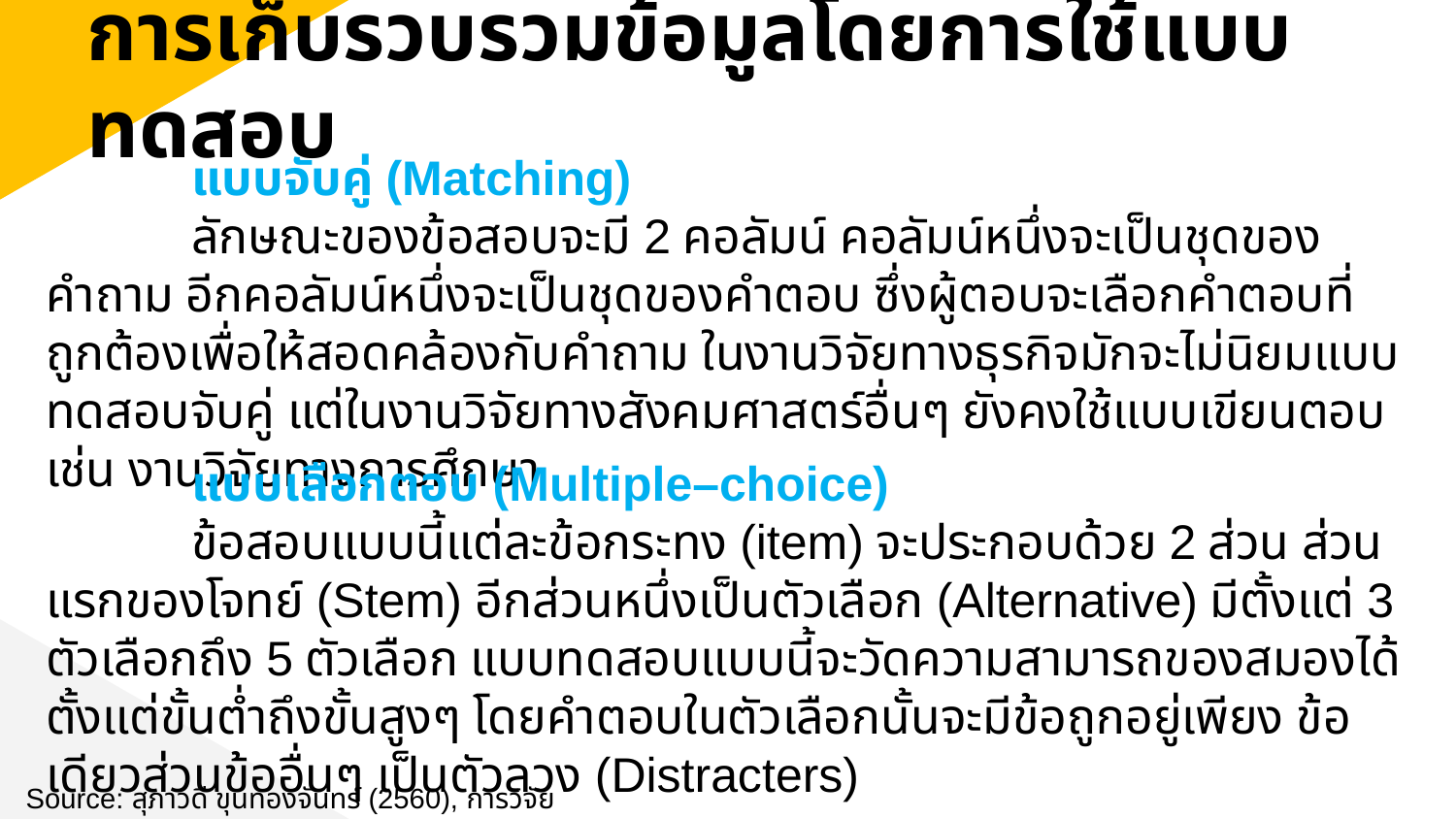

การเก็บรวบรวมข้อมูลโดยการใช้แบบทดสอบ
	แบบจับคู่ (Matching)
	ลักษณะของข้อสอบจะมี 2 คอลัมน์ คอลัมน์หนึ่งจะเป็นชุดของคำถาม อีกคอลัมน์หนึ่งจะเป็นชุดของคำตอบ ซึ่งผู้ตอบจะเลือกคำตอบที่ถูกต้องเพื่อให้สอดคล้องกับคำถาม ในงานวิจัยทางธุรกิจมักจะไม่นิยมแบบทดสอบจับคู่ แต่ในงานวิจัยทางสังคมศาสตร์อื่นๆ ยังคงใช้แบบเขียนตอบ เช่น งานวิจัยทางการศึกษา
	แบบเลือกตอบ (Multiple–choice)
	ข้อสอบแบบนี้แต่ละข้อกระทง (item) จะประกอบด้วย 2 ส่วน ส่วนแรกของโจทย์ (Stem) อีกส่วนหนึ่งเป็นตัวเลือก (Alternative) มีตั้งแต่ 3 ตัวเลือกถึง 5 ตัวเลือก แบบทดสอบแบบนี้จะวัดความสามารถของสมองได้ตั้งแต่ขั้นต่ำถึงขั้นสูงๆ โดยคำตอบในตัวเลือกนั้นจะมีข้อถูกอยู่เพียง ข้อเดียวส่วนข้ออื่นๆ เป็นตัวลวง (Distracters)
Source: สุภาวดี ขุนทองจันทร์ (2560), การวิจัยธุรกิจ